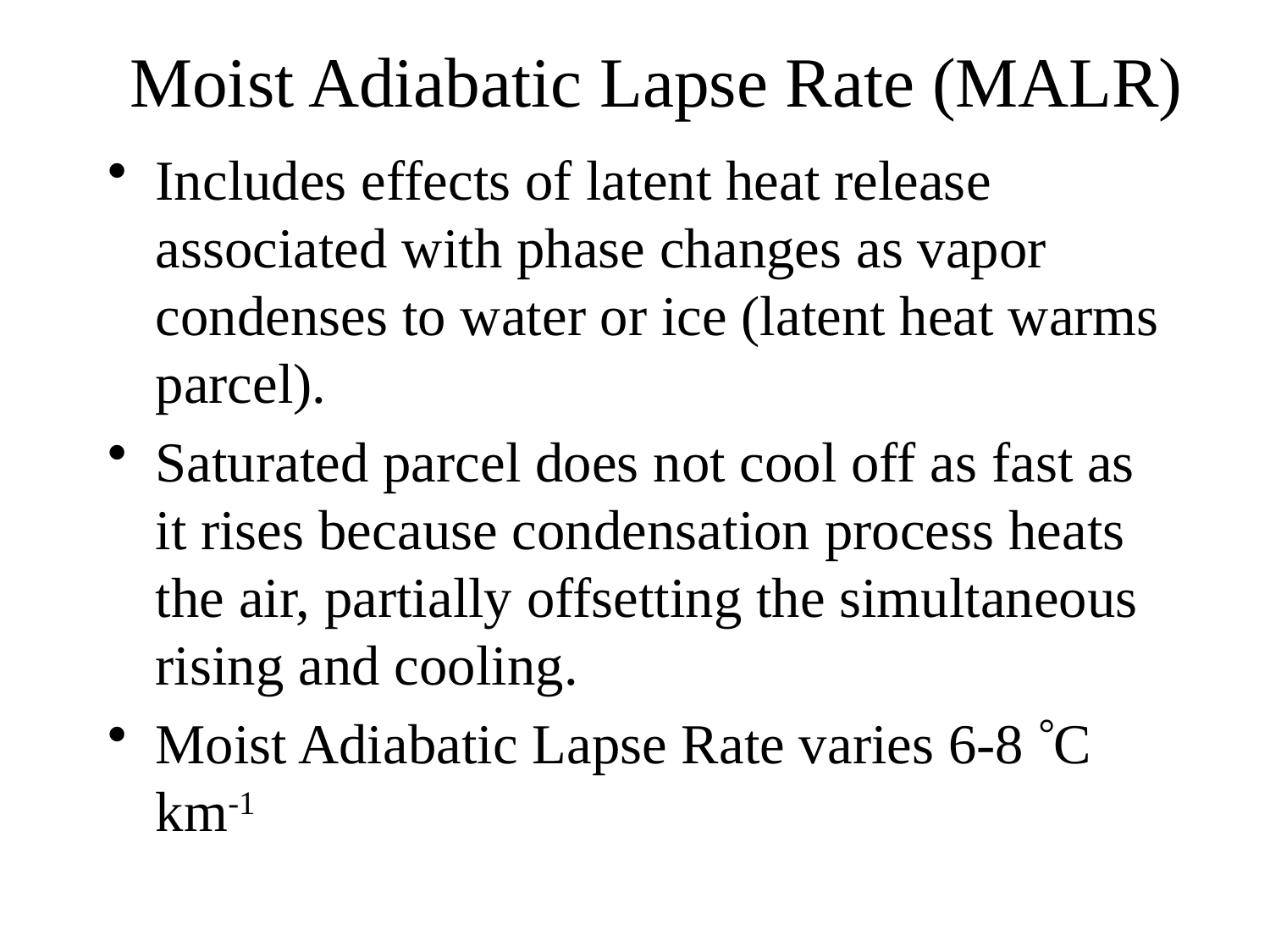

# Moist Adiabatic Lapse Rate (MALR)
Includes effects of latent heat release associated with phase changes as vapor condenses to water or ice (latent heat warms parcel).
Saturated parcel does not cool off as fast as it rises because condensation process heats the air, partially offsetting the simultaneous rising and cooling.
Moist Adiabatic Lapse Rate varies 6-8 °C km-1